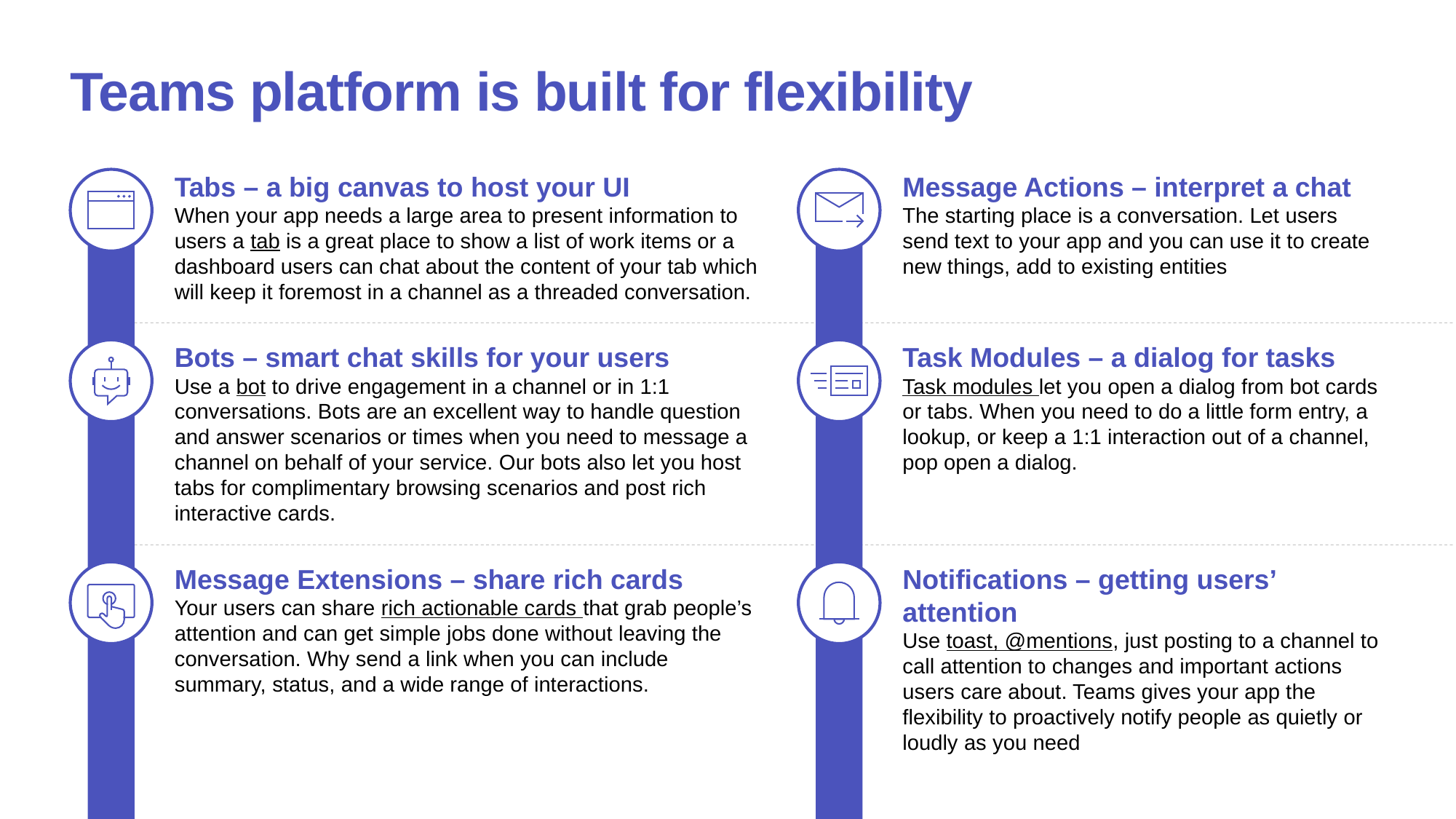

# Teams platform is built for flexibility

Tabs – a big canvas to host your UI
When your app needs a large area to present information to users a tab is a great place to show a list of work items or a dashboard users can chat about the content of your tab which will keep it foremost in a channel as a threaded conversation.

Message Actions – interpret a chat
The starting place is a conversation. Let users send text to your app and you can use it to create new things, add to existing entities

Bots – smart chat skills for your users
Use a bot to drive engagement in a channel or in 1:1 conversations. Bots are an excellent way to handle question and answer scenarios or times when you need to message a channel on behalf of your service. Our bots also let you host tabs for complimentary browsing scenarios and post rich interactive cards.

Task Modules – a dialog for tasks
Task modules let you open a dialog from bot cards or tabs. When you need to do a little form entry, a lookup, or keep a 1:1 interaction out of a channel, pop open a dialog.

Message Extensions – share rich cards
Your users can share rich actionable cards that grab people’s attention and can get simple jobs done without leaving the conversation. Why send a link when you can include summary, status, and a wide range of interactions.

Notifications – getting users’ attention
Use toast, @mentions, just posting to a channel to call attention to changes and important actions users care about. Teams gives your app the flexibility to proactively notify people as quietly or loudly as you need